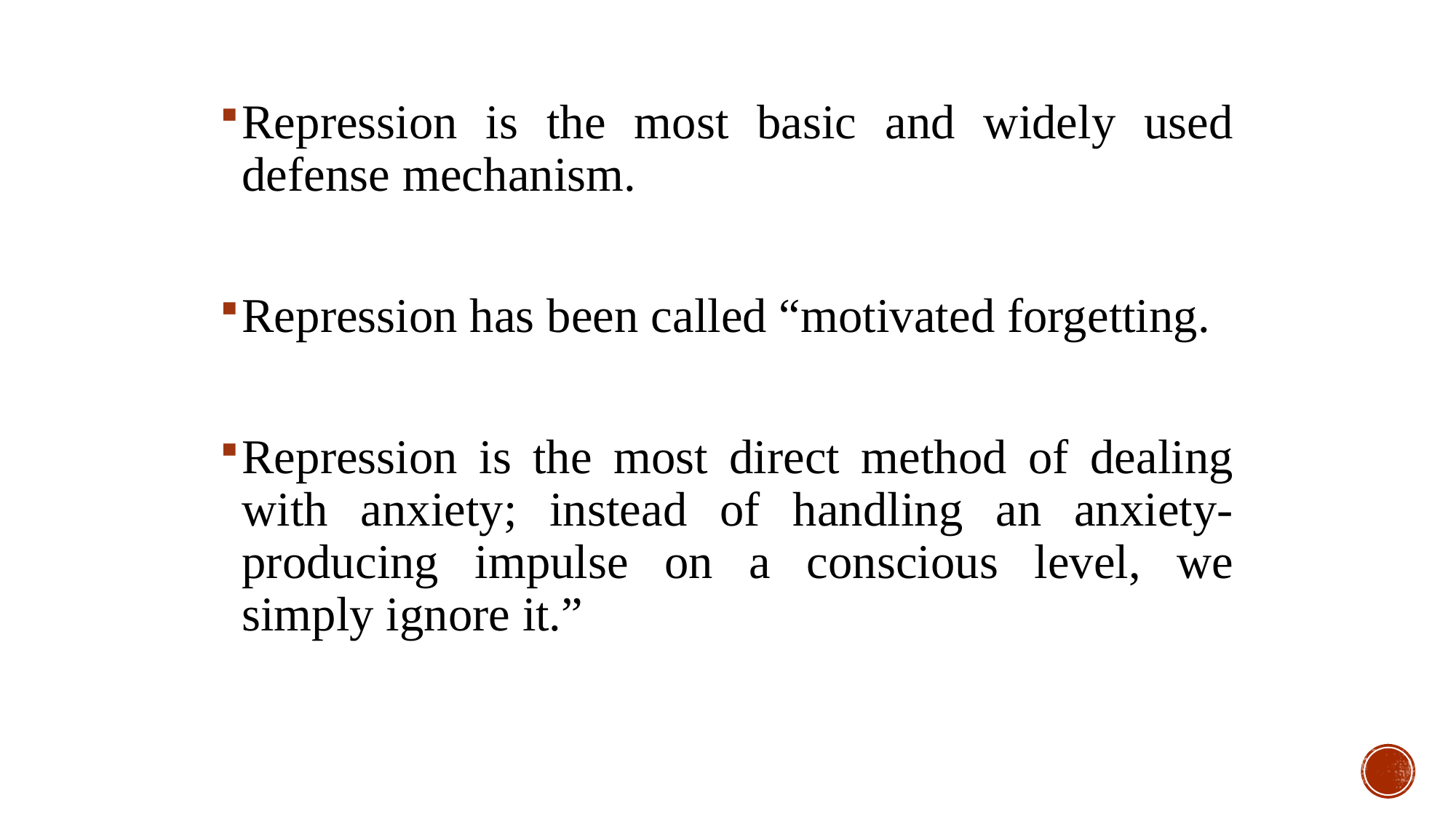

Repression is the most basic and widely used defense mechanism.

Repression has been called “motivated forgetting.

Repression is the most direct method of dealing with anxiety; instead of handling an anxiety-producing impulse on a conscious level, we simply ignore it.”